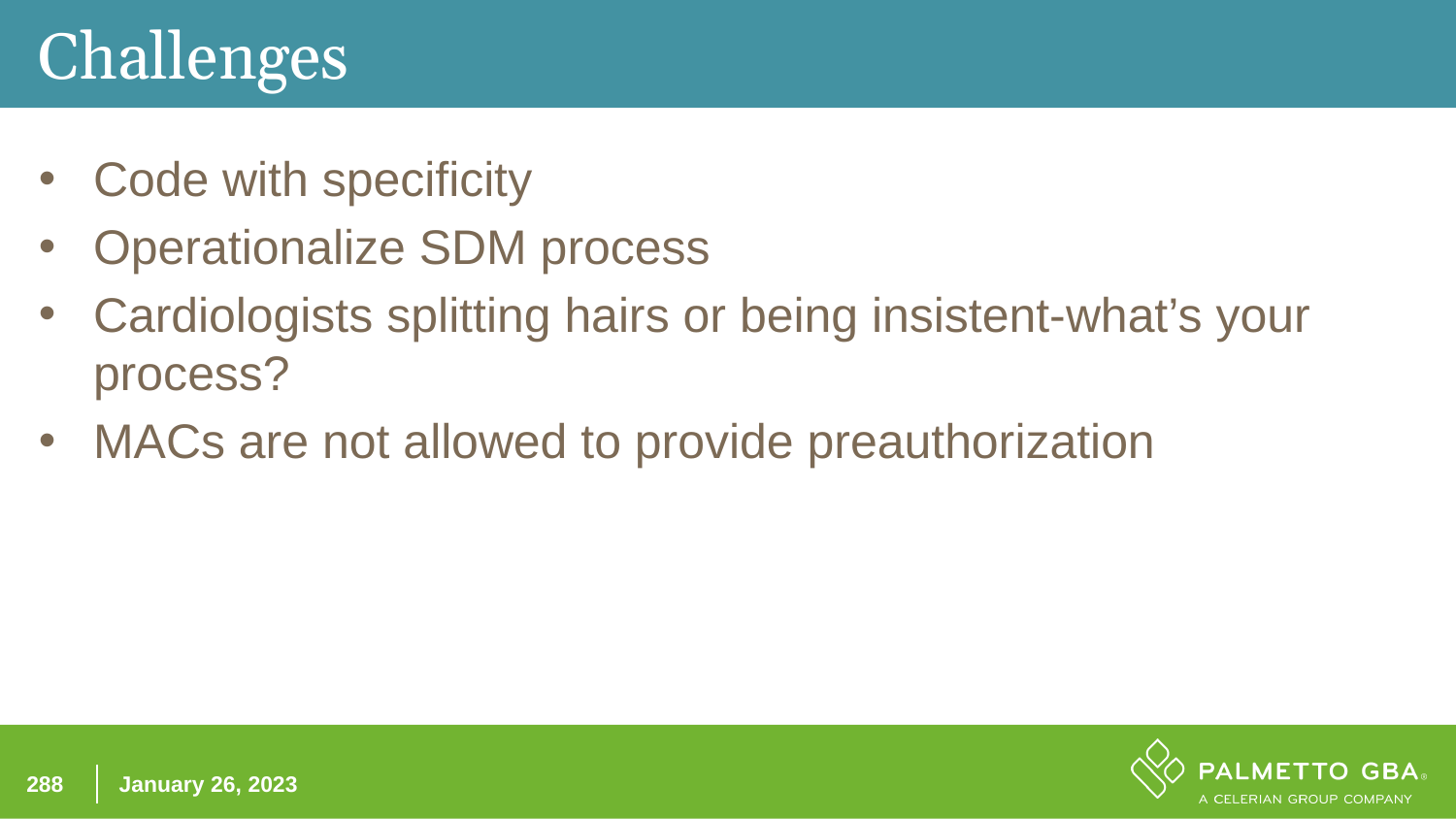

Challenges
Code with specificity
Operationalize SDM process
Cardiologists splitting hairs or being insistent-what’s your process?
MACs are not allowed to provide preauthorization